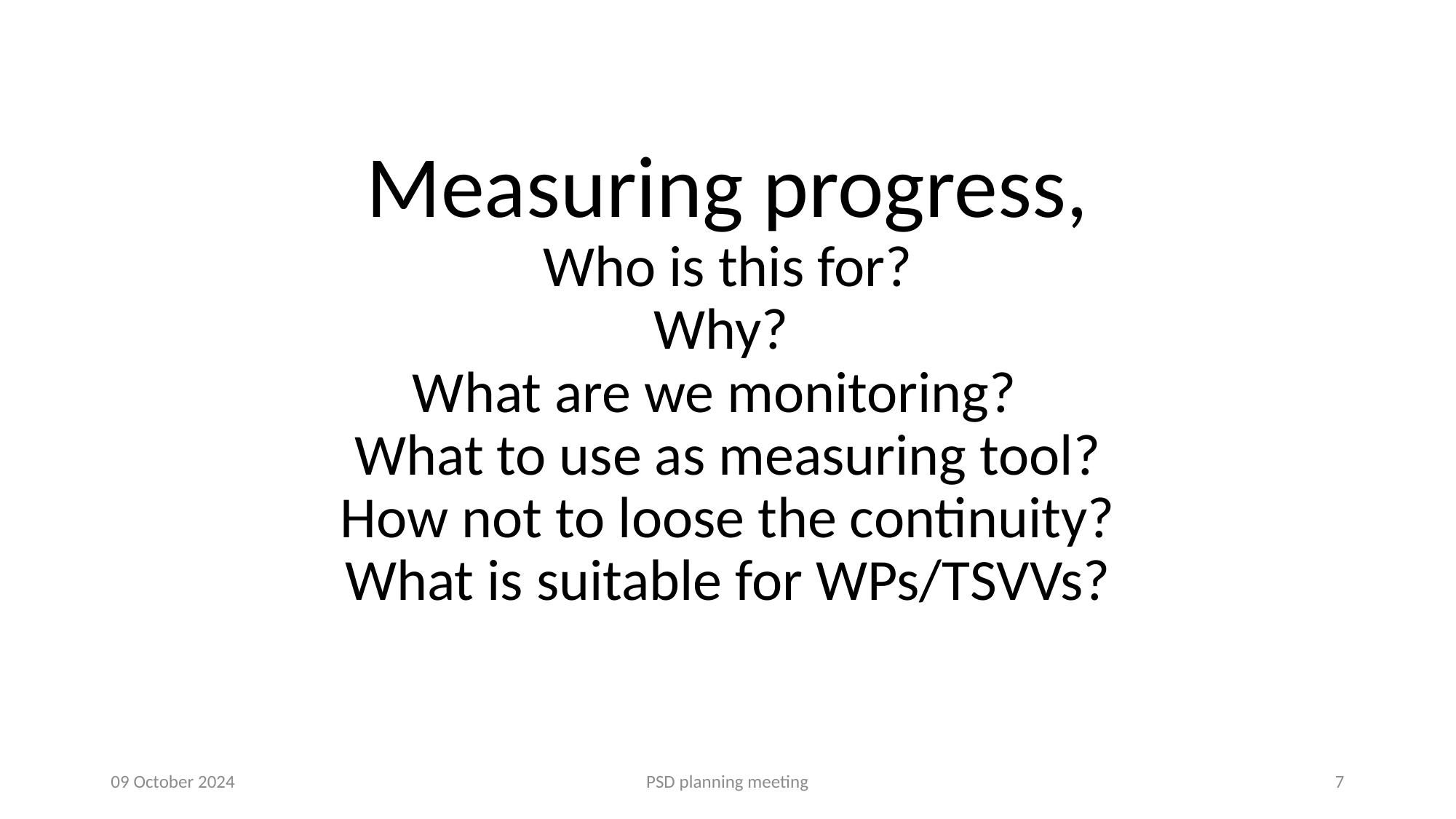

# Measuring progress, Who is this for? Why? What are we monitoring? What to use as measuring tool? How not to loose the continuity? What is suitable for WPs/TSVVs?
09 October 2024
PSD planning meeting
7